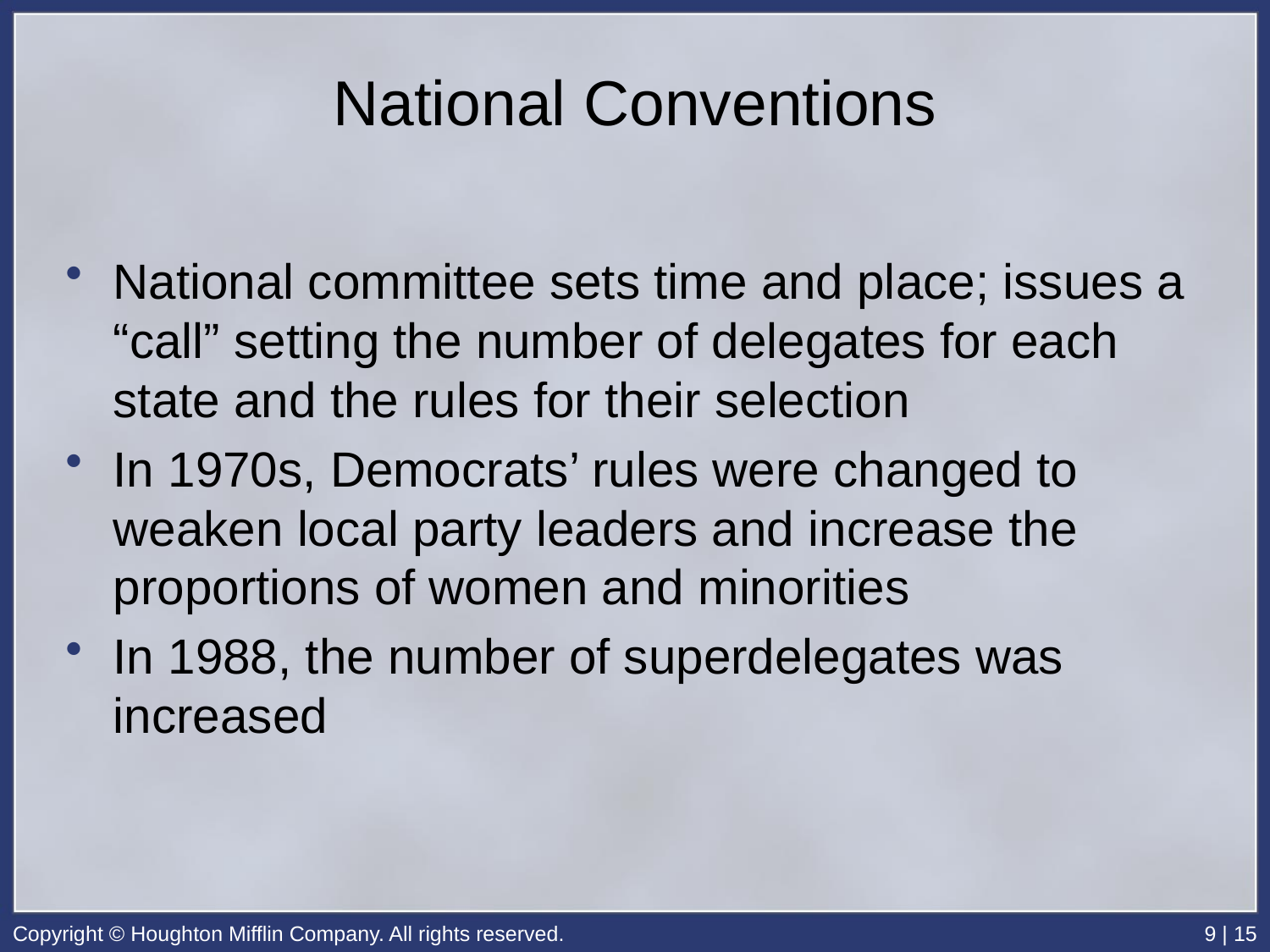

# National Conventions
National committee sets time and place; issues a “call” setting the number of delegates for each state and the rules for their selection
In 1970s, Democrats’ rules were changed to weaken local party leaders and increase the proportions of women and minorities
In 1988, the number of superdelegates was increased
Copyright © Houghton Mifflin Company. All rights reserved.
9 | 15